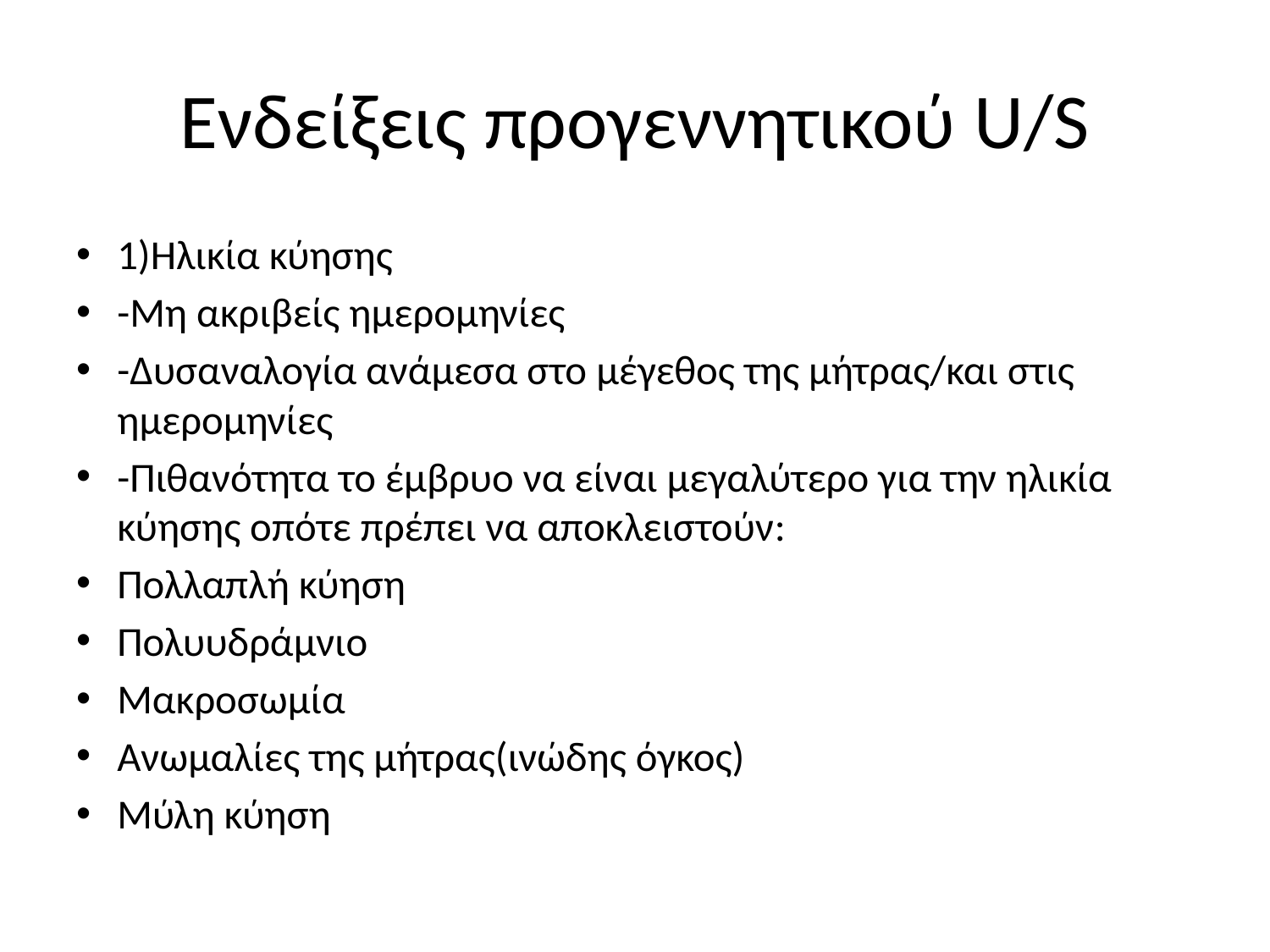

# Ενδείξεις προγεννητικού U/S
1)Ηλικία κύησης
-Μη ακριβείς ημερομηνίες
-Δυσαναλογία ανάμεσα στο μέγεθος της μήτρας/και στις ημερομηνίες
-Πιθανότητα το έμβρυο να είναι μεγαλύτερο για την ηλικία κύησης οπότε πρέπει να αποκλειστούν:
Πολλαπλή κύηση
Πολυυδράμνιο
Μακροσωμία
Ανωμαλίες της μήτρας(ινώδης όγκος)
Μύλη κύηση